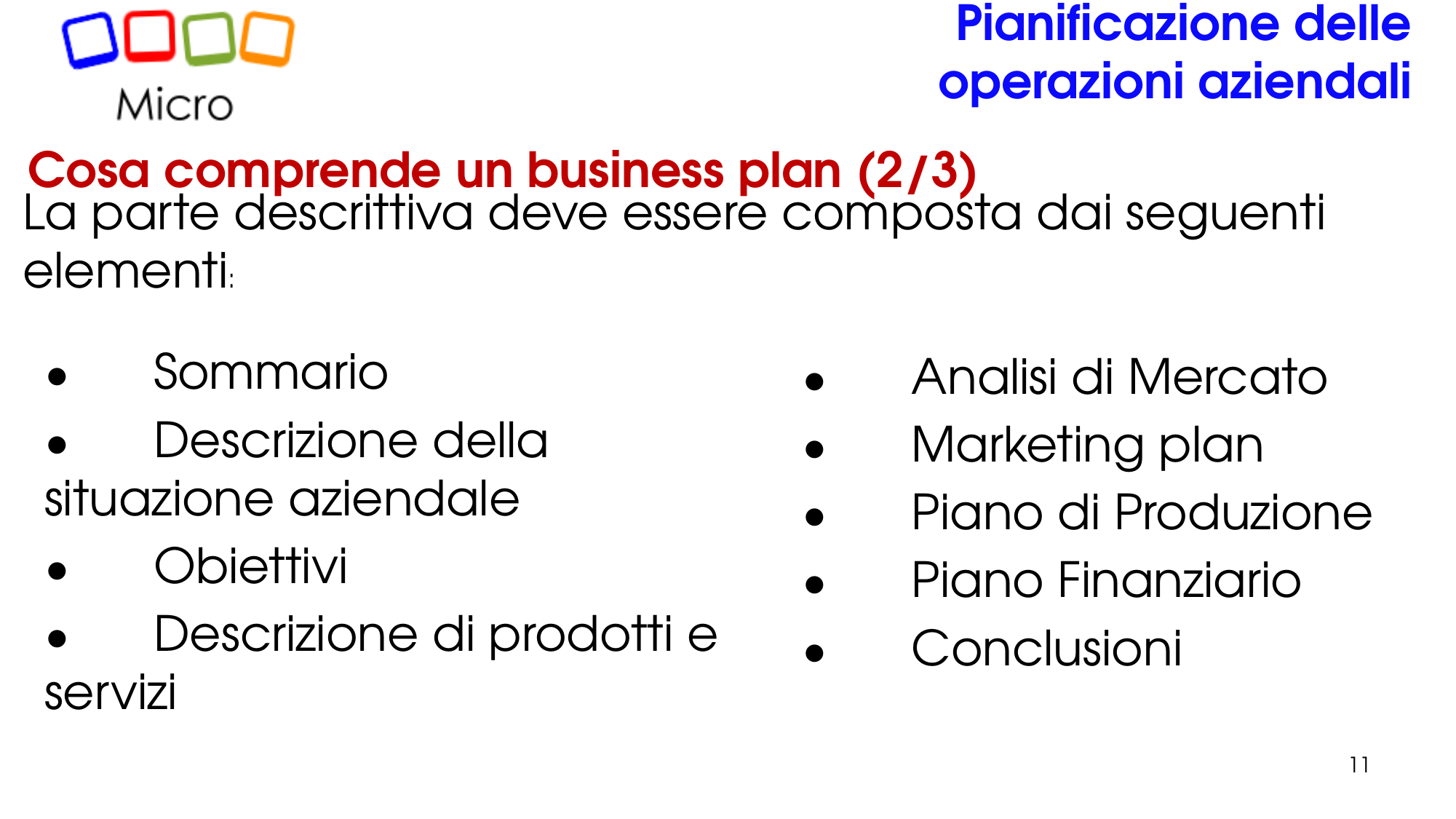

# Pianificazione delle operazioni aziendali
Cosa comprende un business plan (2/3)

La parte descrittiva deve essere composta dai seguenti elementi:

•	Sommario
•	Descrizione della situazione aziendale
•	Obiettivi
•	Descrizione di prodotti e servizi

•	Analisi di Mercato
•	Marketing plan
•	Piano di Produzione
•	Piano Finanziario
•	Conclusioni

11